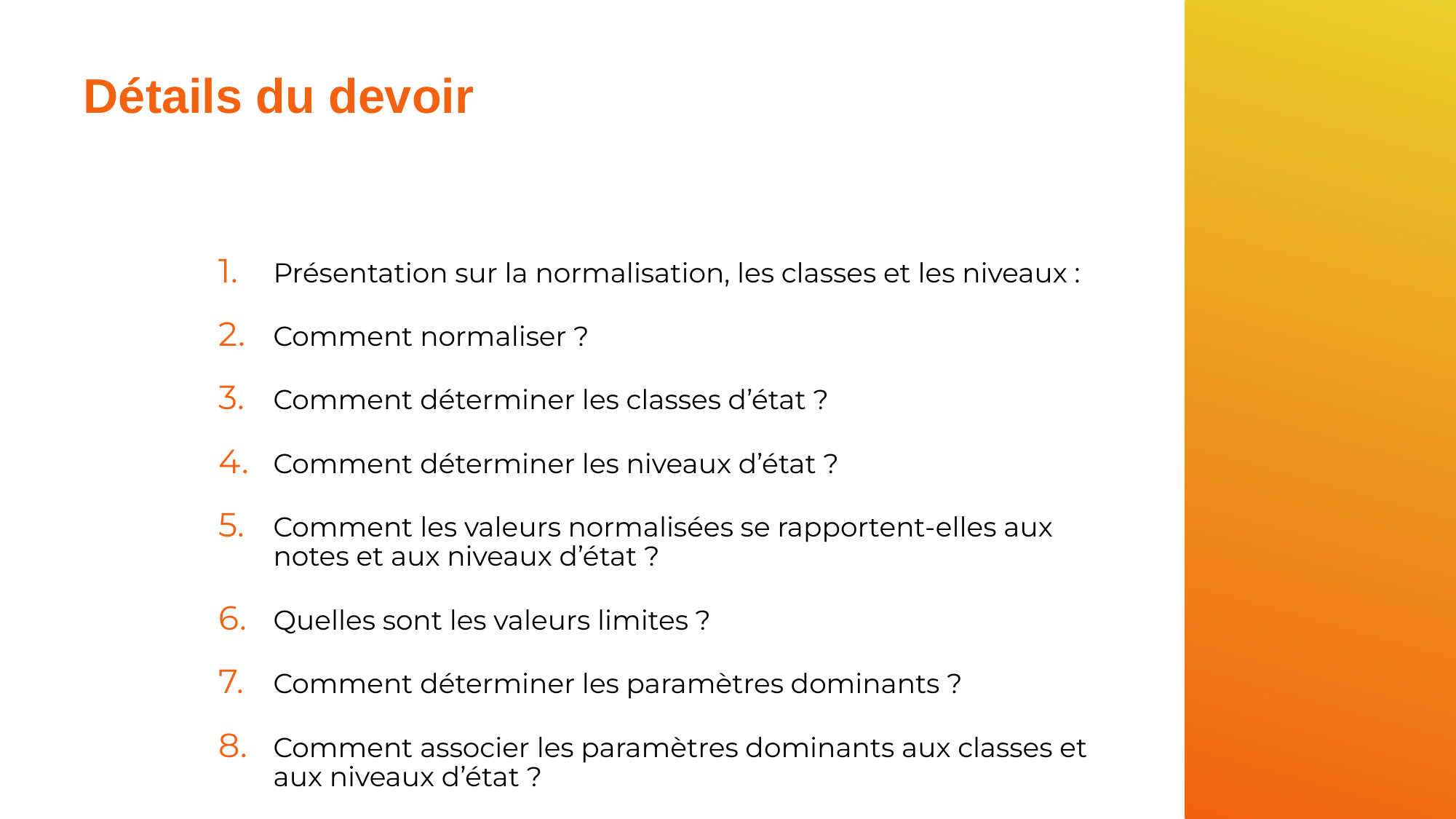

# Détails du devoir
Présentation sur la normalisation, les classes et les niveaux :
Comment normaliser ?
Comment déterminer les classes d’état ?
Comment déterminer les niveaux d’état ?
Comment les valeurs normalisées se rapportent-elles aux notes et aux niveaux d’état ?
Quelles sont les valeurs limites ?
Comment déterminer les paramètres dominants ?
Comment associer les paramètres dominants aux classes et aux niveaux d’état ?